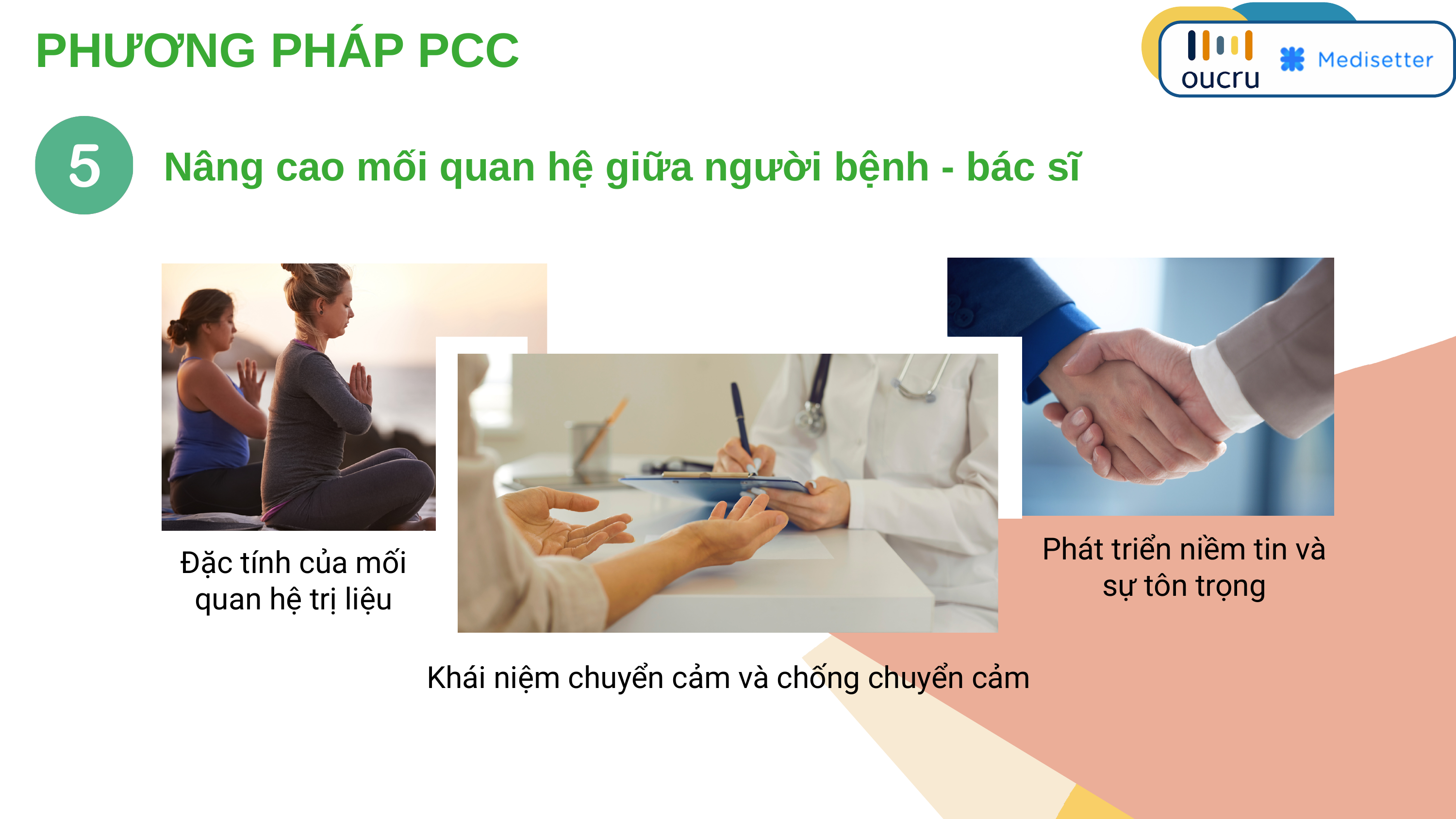

PHƯƠNG PHÁP PCC

Nâng cao mối quan hệ giữa người bệnh - bác sĩ

Phát triển niềm tin và sự tôn trọng
Đặc tính của mối quan hệ trị liệu
Khái niệm chuyển cảm và chống chuyển cảm